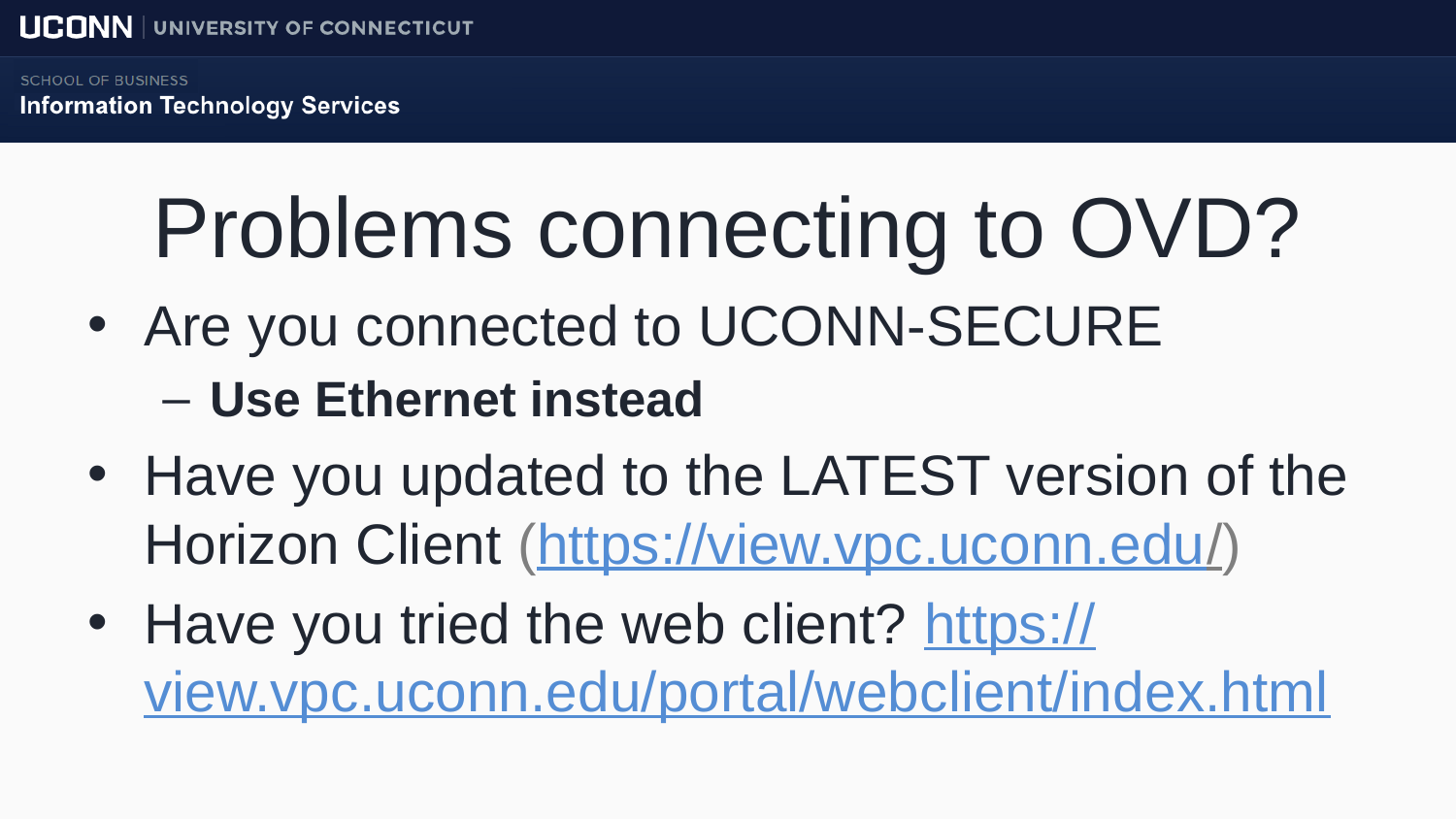

# Problems connecting to OVD?
Are you connected to UCONN-SECURE
Use Ethernet instead
Have you updated to the LATEST version of the Horizon Client (https://view.vpc.uconn.edu/)
Have you tried the web client? https://view.vpc.uconn.edu/portal/webclient/index.html